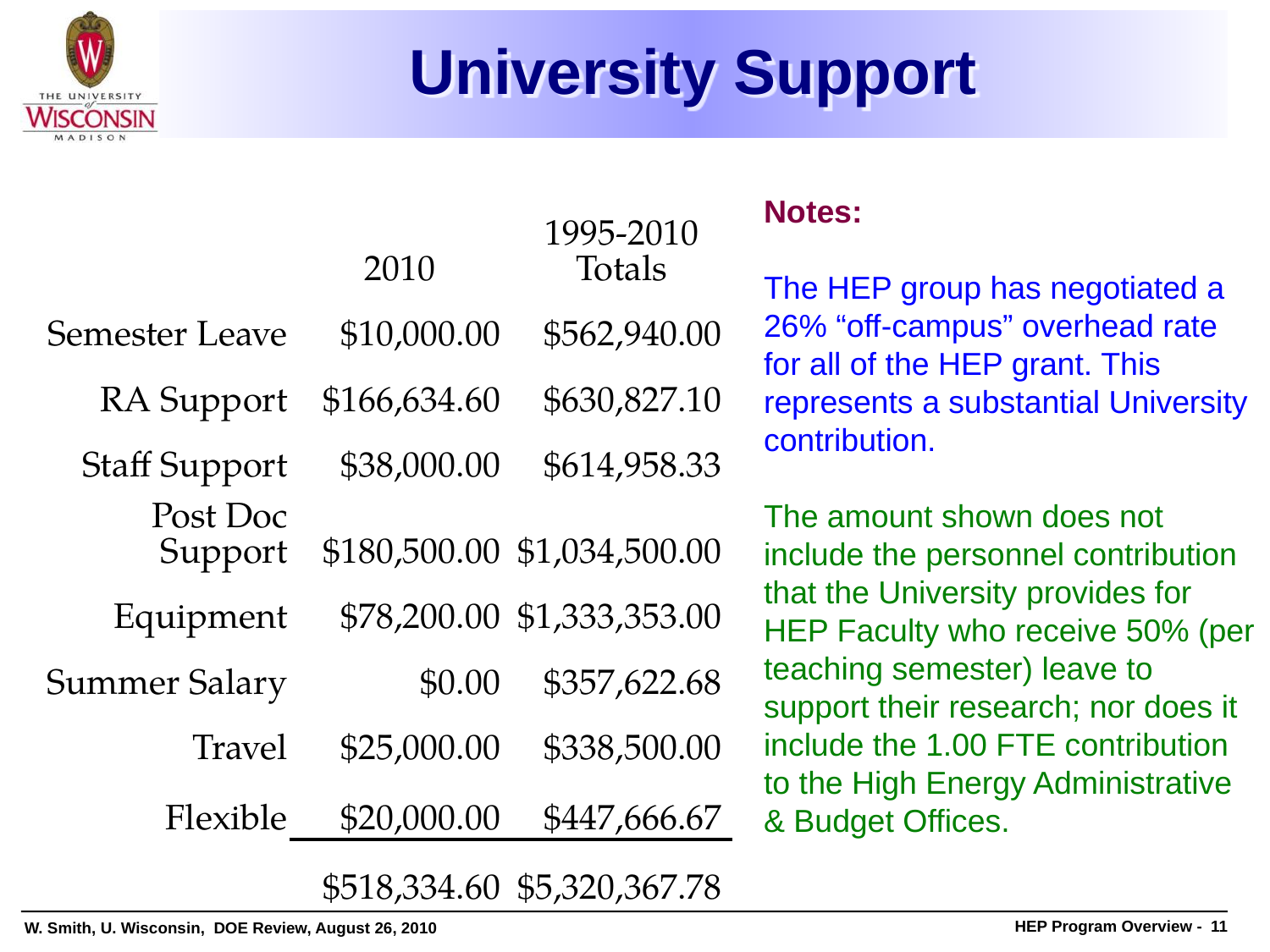

# University Support

Notes:

The HEP group has negotiated a 26% “off-campus” overhead rate for all of the HEP grant. This represents a substantial University contribution.

The amount shown does not include the personnel contribution that the University provides for HEP Faculty who receive 50% (per teaching semester) leave to support their research; nor does it include the 1.00 FTE contribution to the High Energy Administrative & Budget Offices.
|  | 2010 | 1995-2010 Totals |
| --- | --- | --- |
| Semester Leave | $10,000.00 | $562,940.00 |
| RA Support | $166,634.60 | $630,827.10 |
| Staff Support | $38,000.00 | $614,958.33 |
| Post Doc Support | $180,500.00 | $1,034,500.00 |
| Equipment | $78,200.00 | $1,333,353.00 |
| Summer Salary | $0.00 | $357,622.68 |
| Travel | $25,000.00 | $338,500.00 |
| Flexible | $20,000.00 | $447,666.67 |
|  | $518,334.60 | $5,320,367.78 |